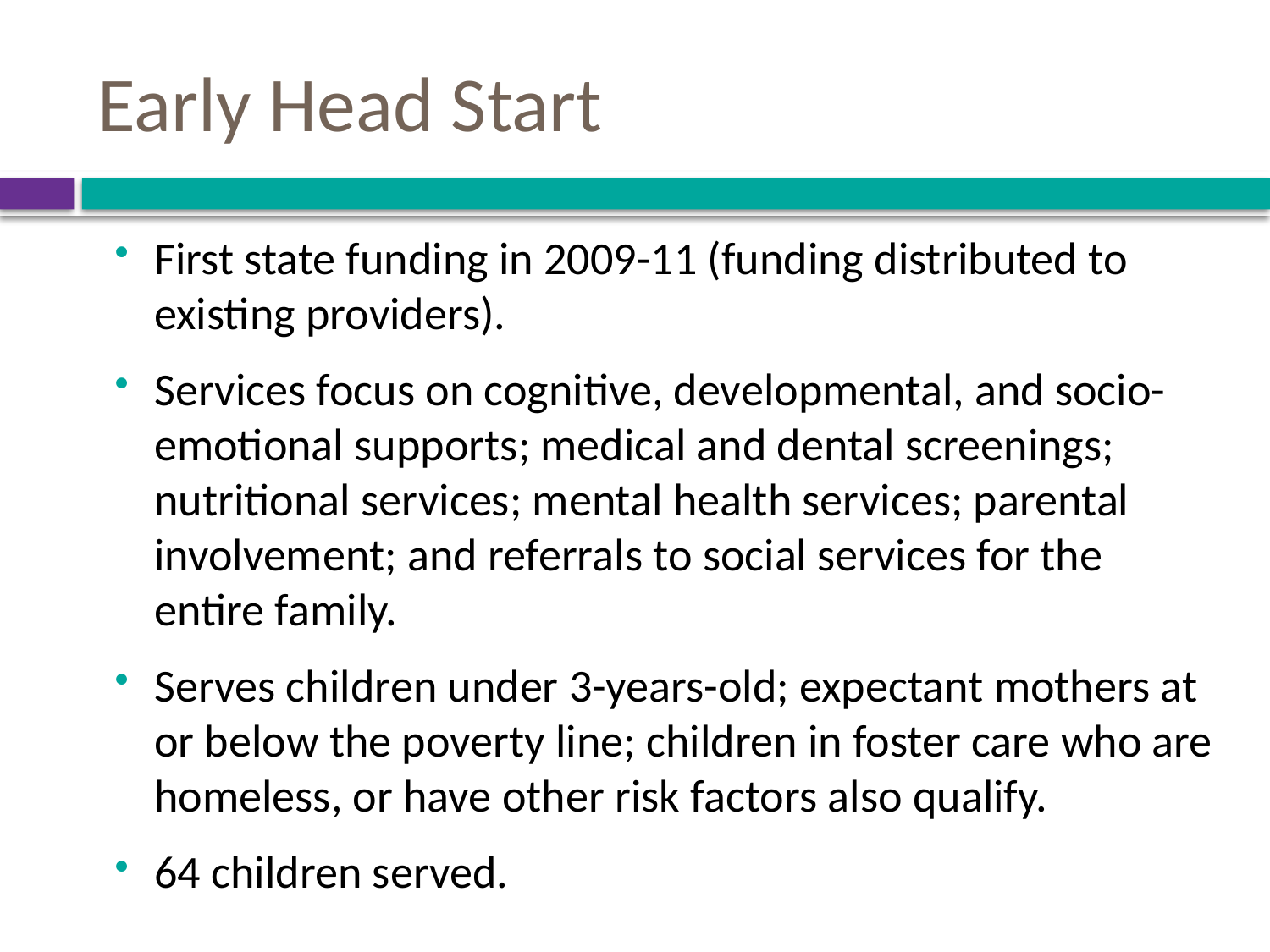

# Early Head Start
First state funding in 2009-11 (funding distributed to existing providers).
Services focus on cognitive, developmental, and socio-emotional supports; medical and dental screenings; nutritional services; mental health services; parental involvement; and referrals to social services for the entire family.
Serves children under 3-years-old; expectant mothers at or below the poverty line; children in foster care who are homeless, or have other risk factors also qualify.
64 children served.